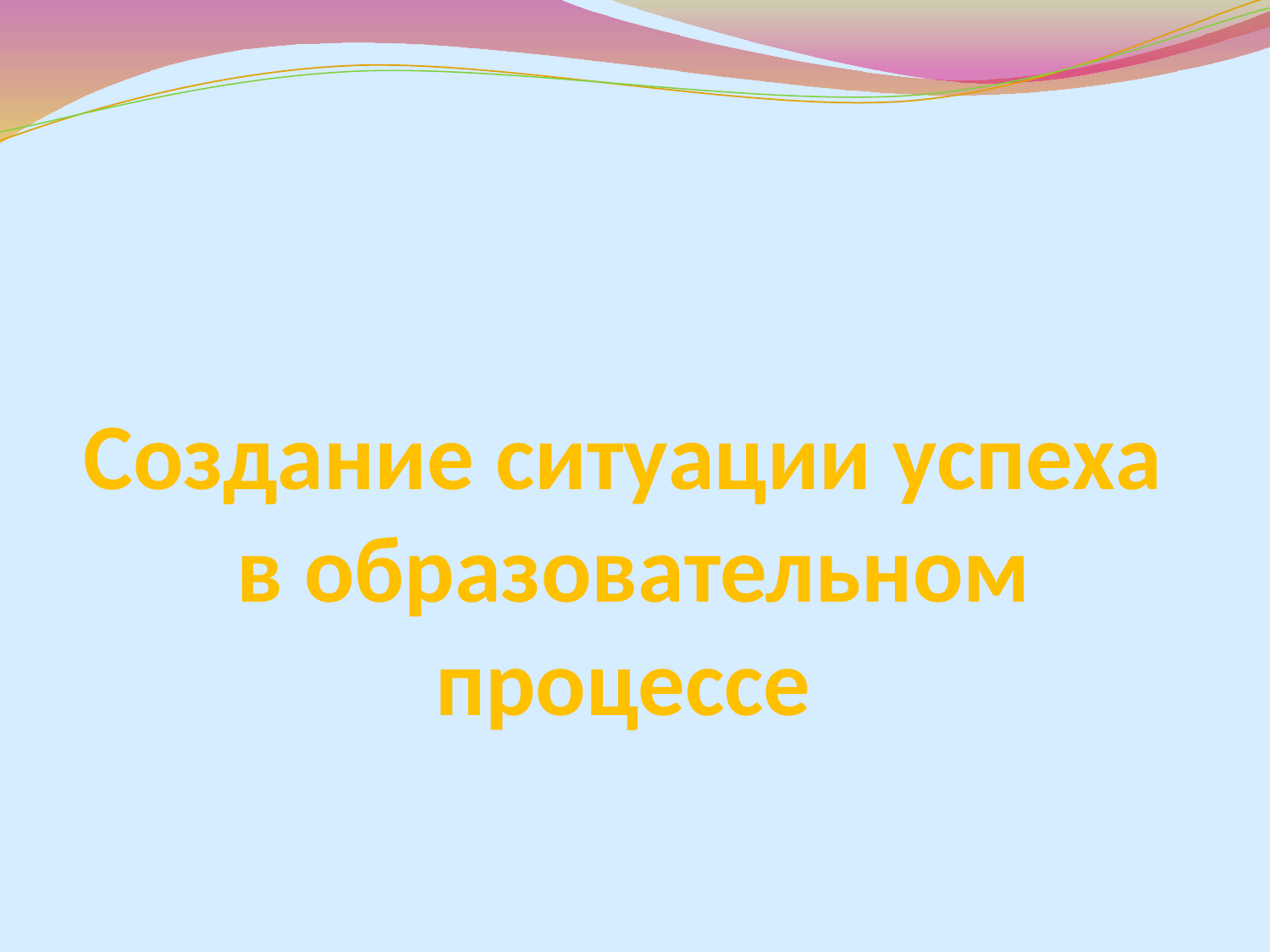

# Создание ситуации успеха  в образовательном процессе